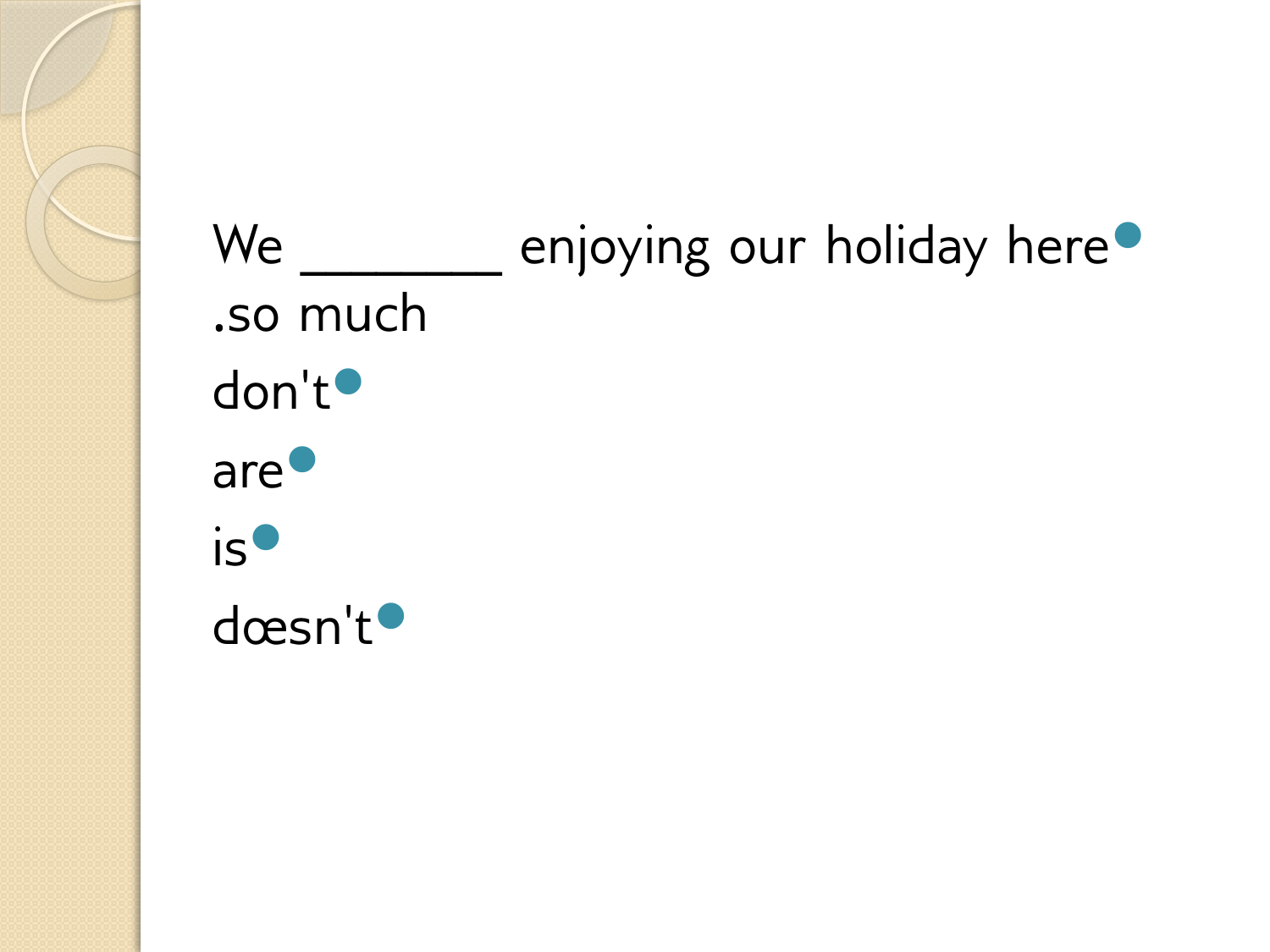

#
We ________ enjoying our holiday here so much.
don't
are
is
doesn't